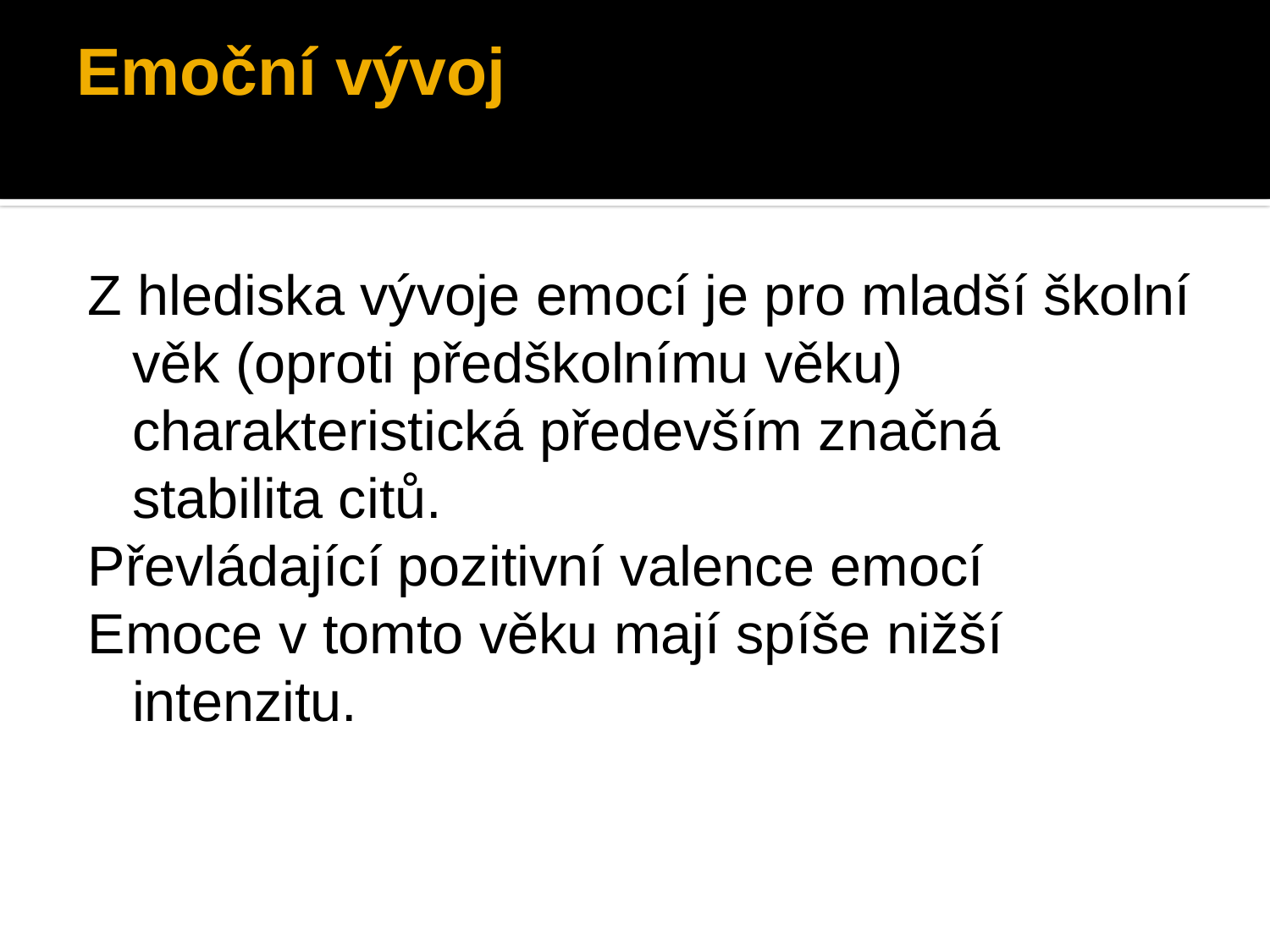

# Emoční vývoj
Z hlediska vývoje emocí je pro mladší školní věk (oproti předškolnímu věku) charakteristická především značná stabilita citů.
Převládající pozitivní valence emocí
Emoce v tomto věku mají spíše nižší intenzitu.